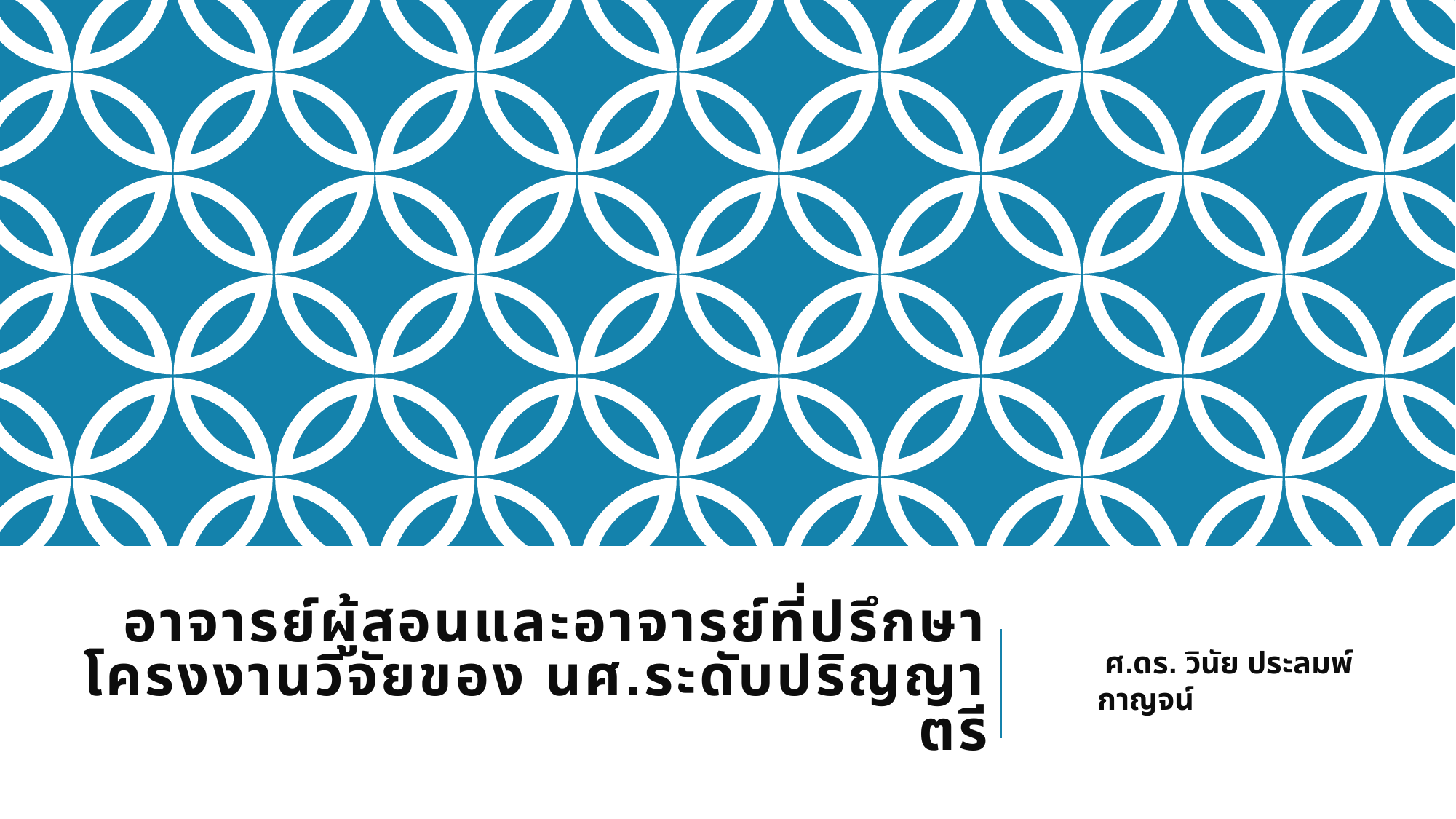

# อาจารย์ผู้สอนและอาจารย์ที่ปรึกษาโครงงานวิจัยของ นศ.ระดับปริญญาตรี
 ศ.ดร. วินัย ประลมพ์กาญจน์